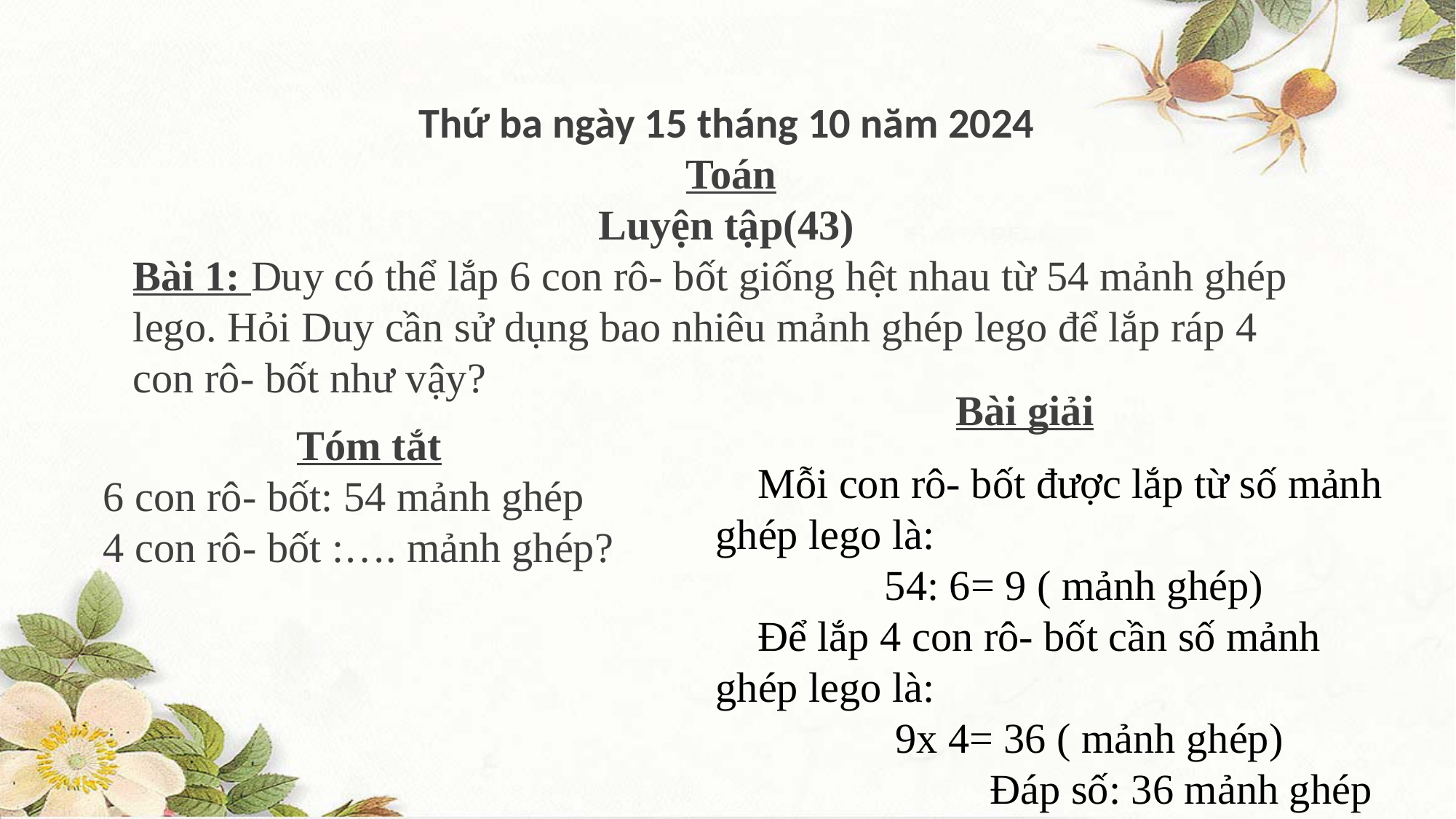

Thứ ba ngày 15 tháng 10 năm 2024
 Toán
Luyện tập(43)
Bài 1: Duy có thể lắp 6 con rô- bốt giống hệt nhau từ 54 mảnh ghép lego. Hỏi Duy cần sử dụng bao nhiêu mảnh ghép lego để lắp ráp 4 con rô- bốt như vậy?

Bài giải
Tóm tắt
6 con rô- bốt: 54 mảnh ghép
4 con rô- bốt :…. mảnh ghép?

    Mỗi con rô- bốt được lắp từ số mảnh ghép lego là:
                54: 6= 9 ( mảnh ghép)
    Để lắp 4 con rô- bốt cần số mảnh ghép lego là:
                 9x 4= 36 ( mảnh ghép)
                          Đáp số: 36 mảnh ghép